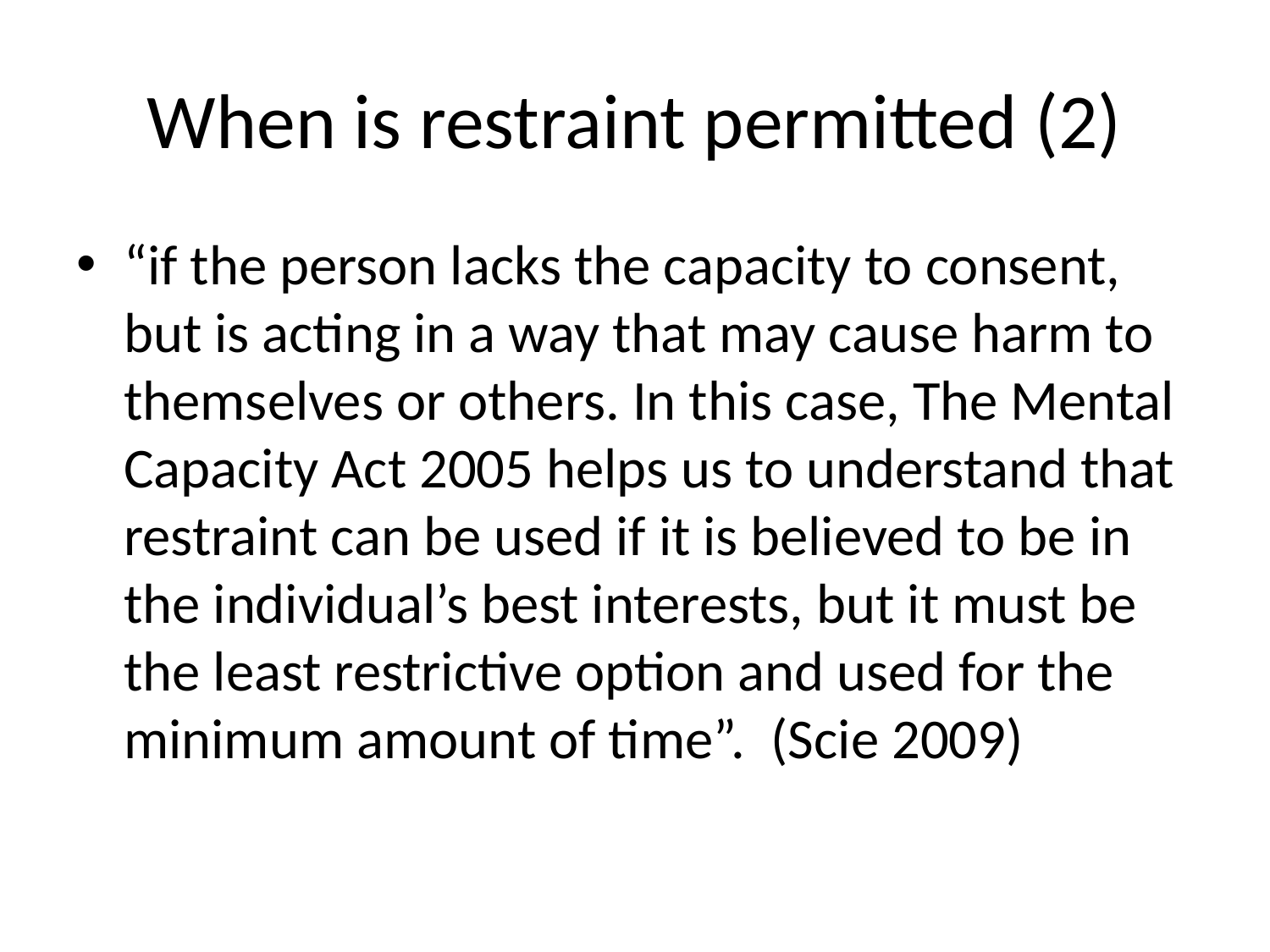

# When is restraint permitted (2)
“if the person lacks the capacity to consent, but is acting in a way that may cause harm to themselves or others. In this case, The Mental Capacity Act 2005 helps us to understand that restraint can be used if it is believed to be in the individual’s best interests, but it must be the least restrictive option and used for the minimum amount of time”.  (Scie 2009)